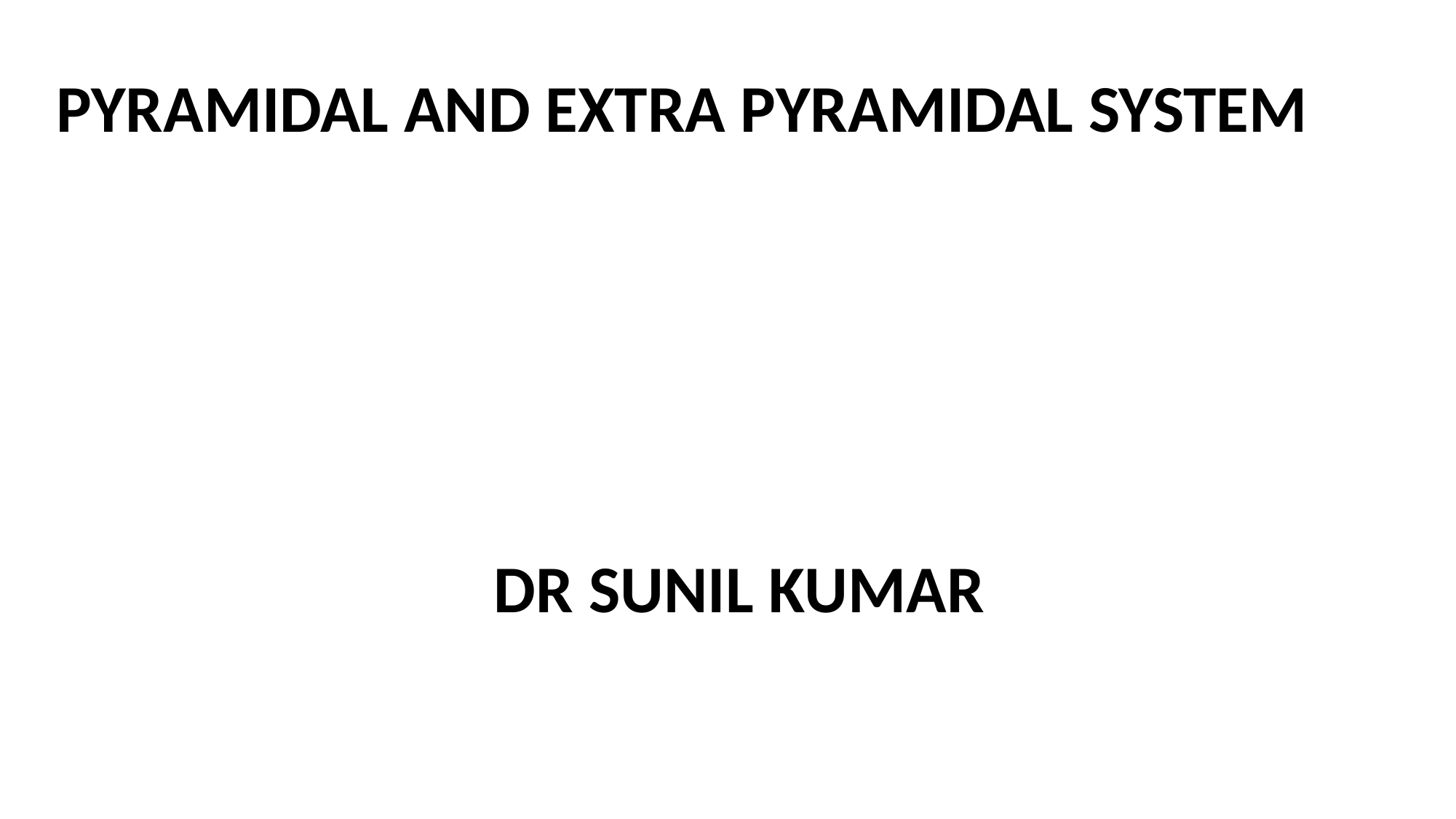

PYRAMIDAL AND EXTRA PYRAMIDAL SYSTEM

                             DR SUNIL KUMAR